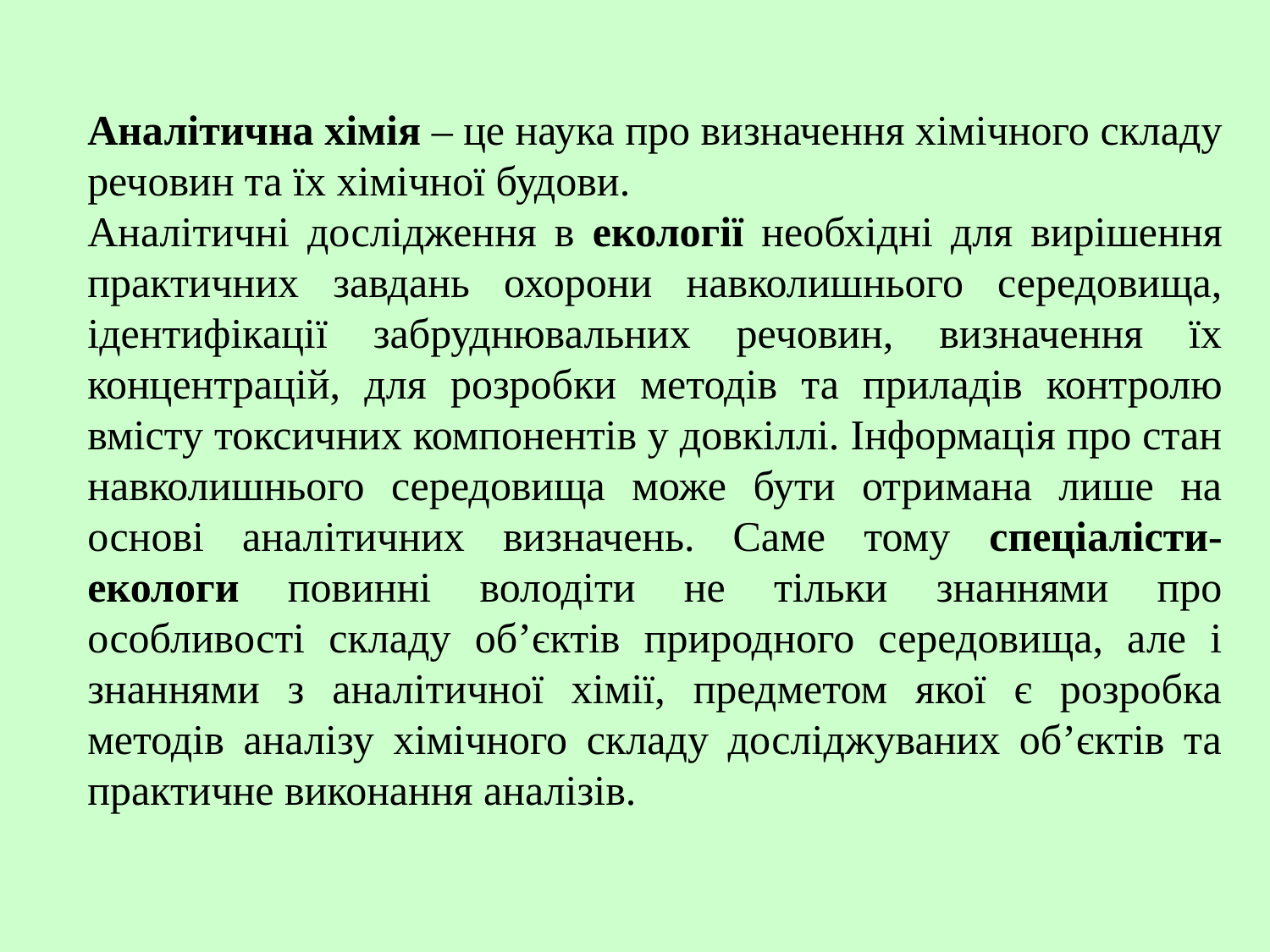

Аналітична хімія – це наука про визначення хімічного складу речовин та їх хімічної будови.
Аналітичні дослідження в екології необхідні для вирішення практичних завдань охорони навколишнього середовища, ідентифікації забруднювальних речовин, визначення їх концентрацій, для розробки методів та приладів контролю вмісту токсичних компонентів у довкіллі. Інформація про стан навколишнього середовища може бути отримана лише на основі аналітичних визначень. Саме тому спеціалісти-екологи повинні володіти не тільки знаннями про особливості складу об’єктів природного середовища, але і знаннями з аналітичної хімії, предметом якої є розробка методів аналізу хімічного складу досліджуваних об’єктів та практичне виконання аналізів.